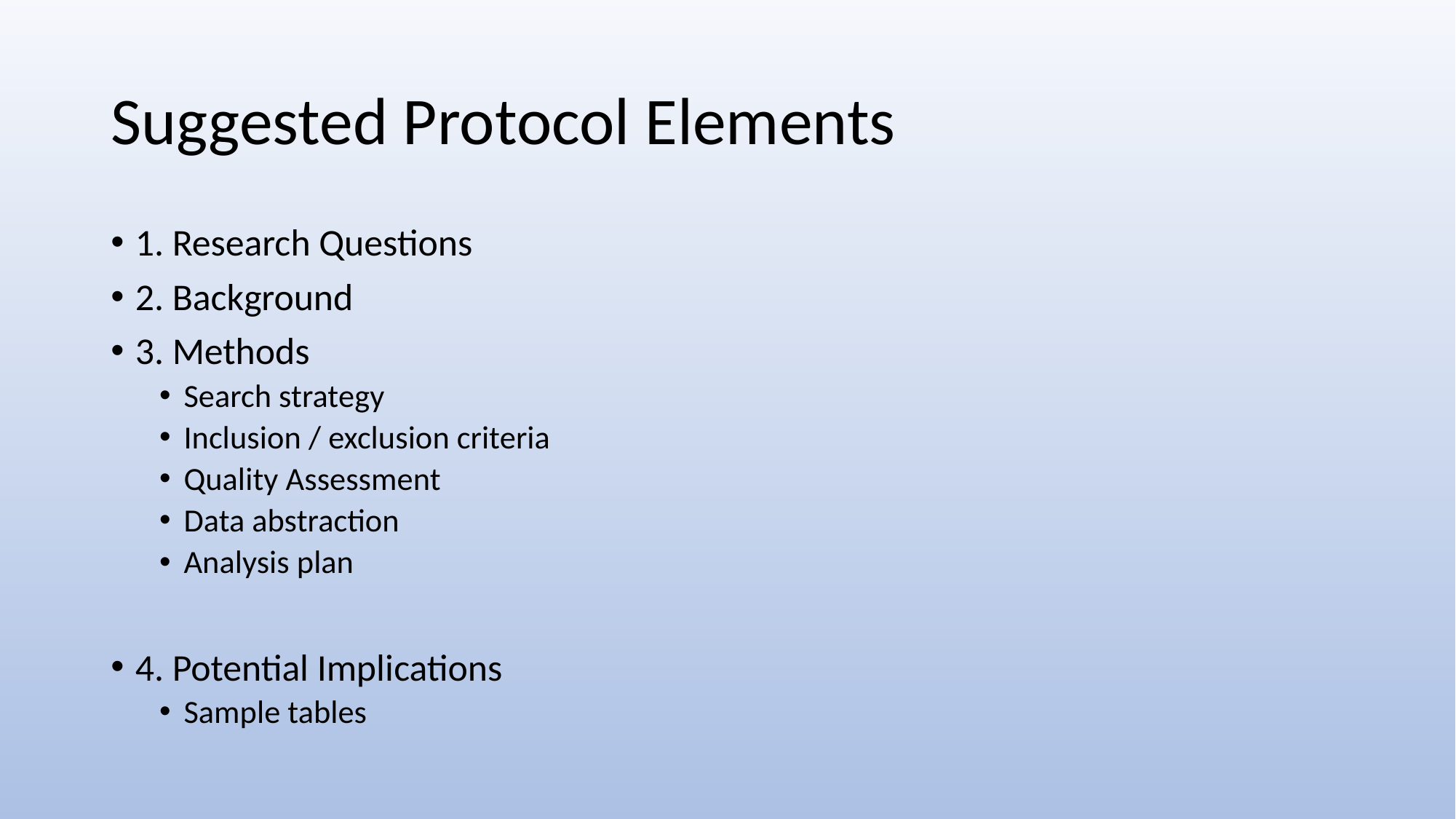

# Suggested Protocol Elements
1. Research Questions
2. Background
3. Methods
Search strategy
Inclusion / exclusion criteria
Quality Assessment
Data abstraction
Analysis plan

4. Potential Implications
Sample tables